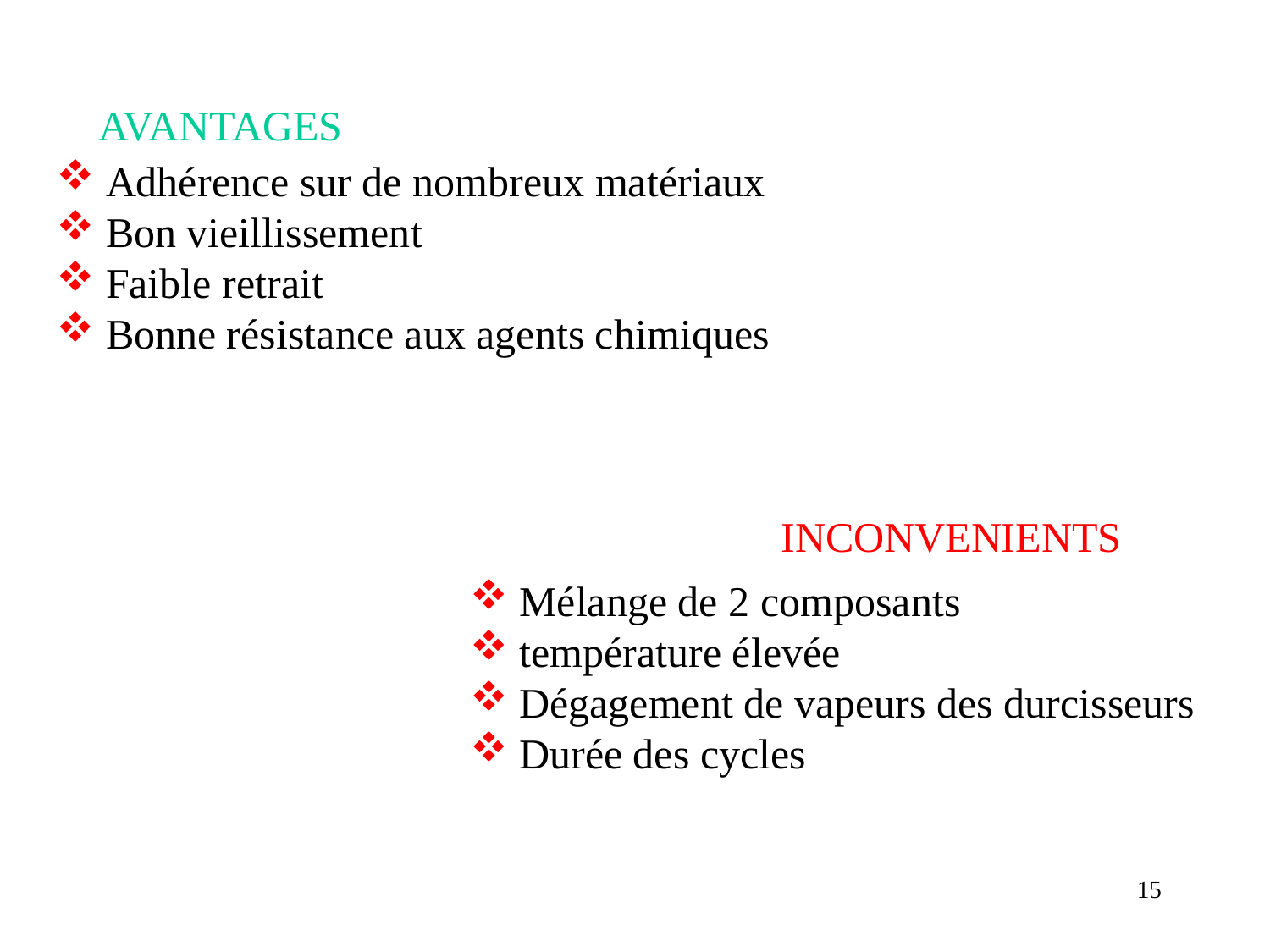

AVANTAGES
 Adhérence sur de nombreux matériaux
 Bon vieillissement
 Faible retrait
 Bonne résistance aux agents chimiques
INCONVENIENTS
 Mélange de 2 composants
 température élevée
 Dégagement de vapeurs des durcisseurs
 Durée des cycles
15